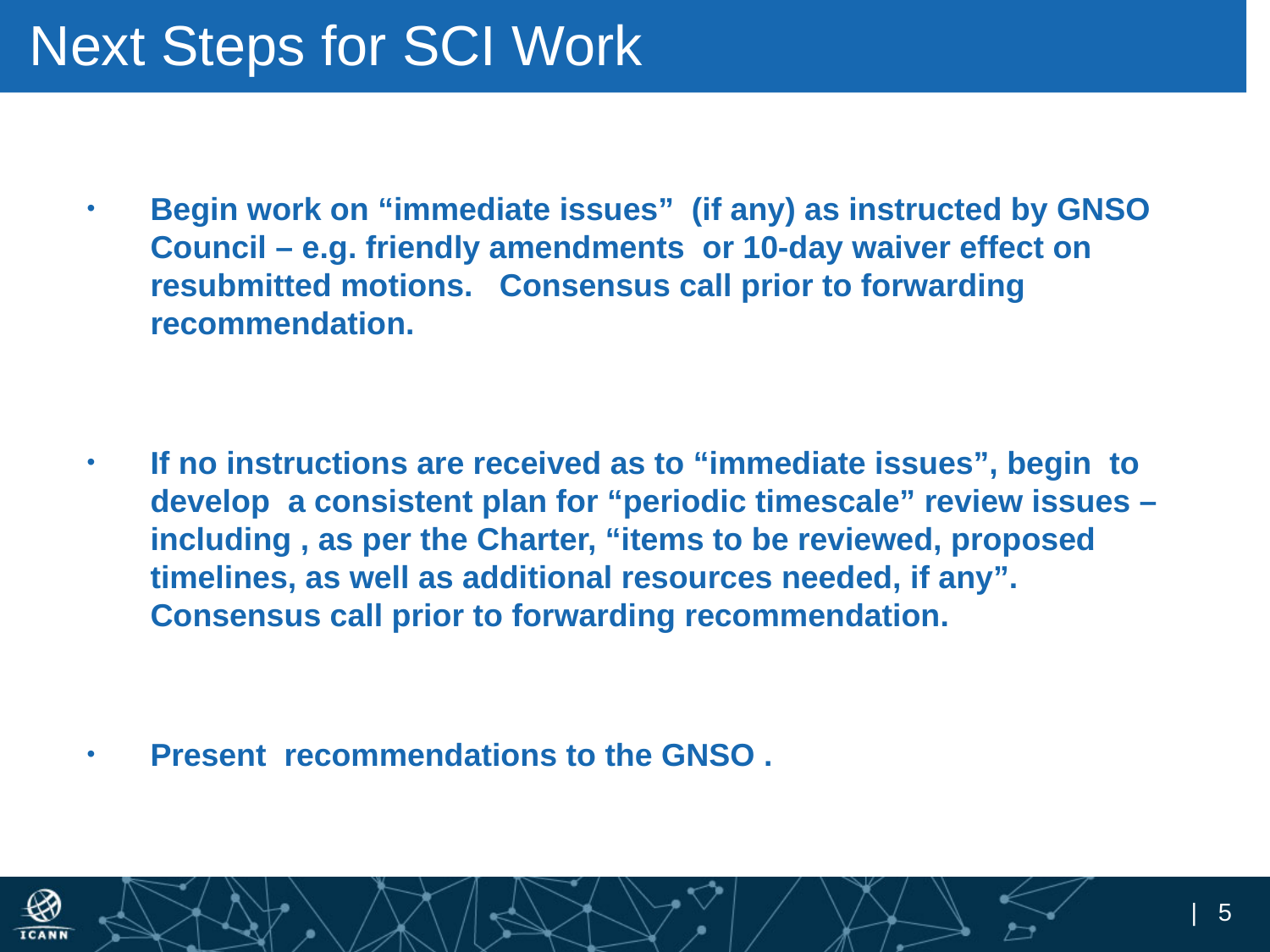

# Next Steps for SCI Work
Begin work on “immediate issues”  (if any) as instructed by GNSO Council – e.g. friendly amendments  or 10-day waiver effect on resubmitted motions.   Consensus call prior to forwarding recommendation.

If no instructions are received as to “immediate issues”, begin  to develop  a consistent plan for “periodic timescale” review issues – including , as per the Charter, “items to be reviewed, proposed timelines, as well as additional resources needed, if any”.   Consensus call prior to forwarding recommendation.

Present  recommendations to the GNSO .